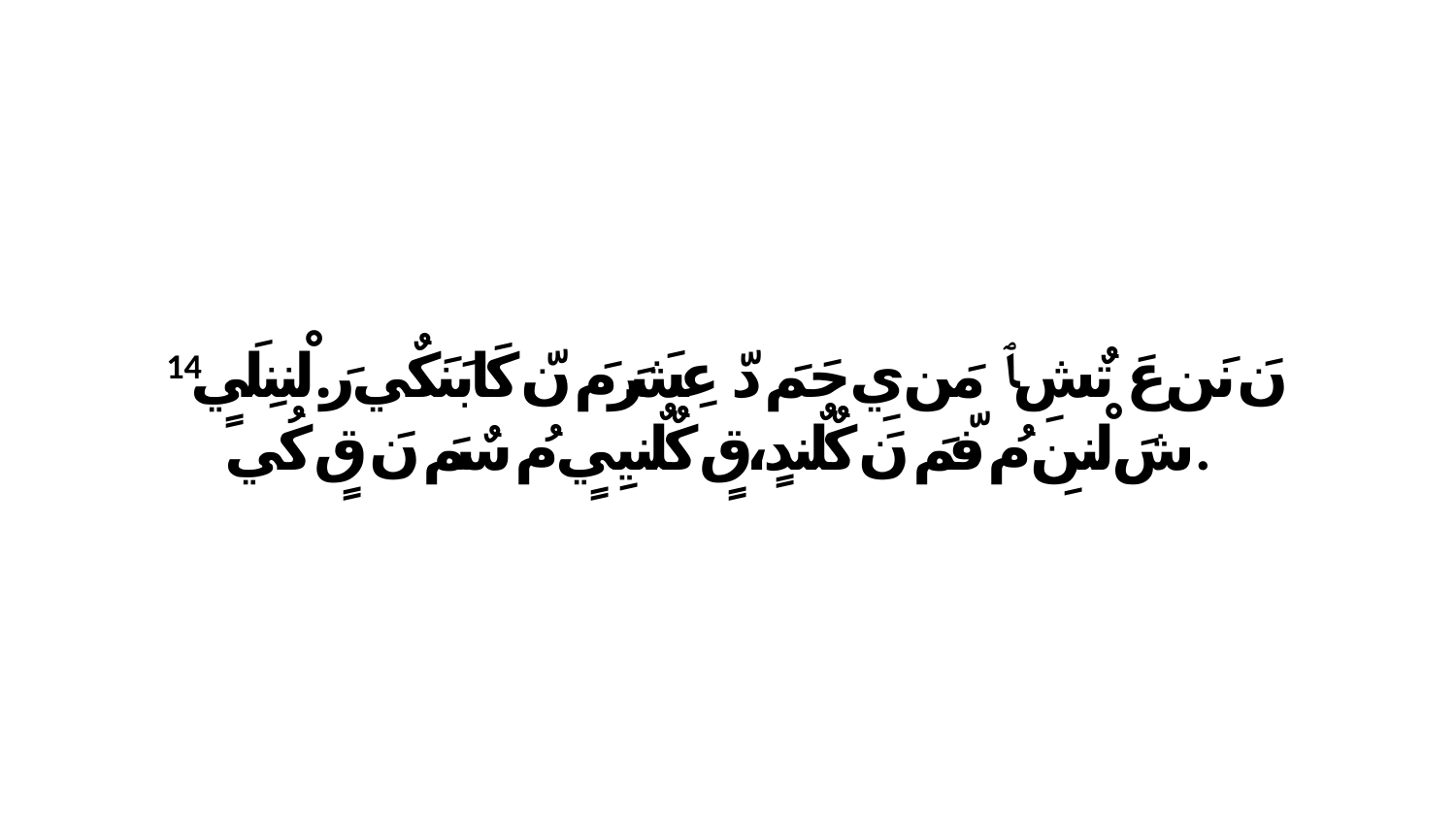

14 نَ نَن عَ تٌشِ ﭑ مَن يِ حَمَ دّ عِشَرَ مَ نّ كَابَنَكٌي رَ.لْننِلَيٍ شَ لْننِ مُ فّمَ نَ كٌلٌندٍ،قٍ كٌلٌنيِيٍ مُ سٌمَ نَ قٍ كُي.